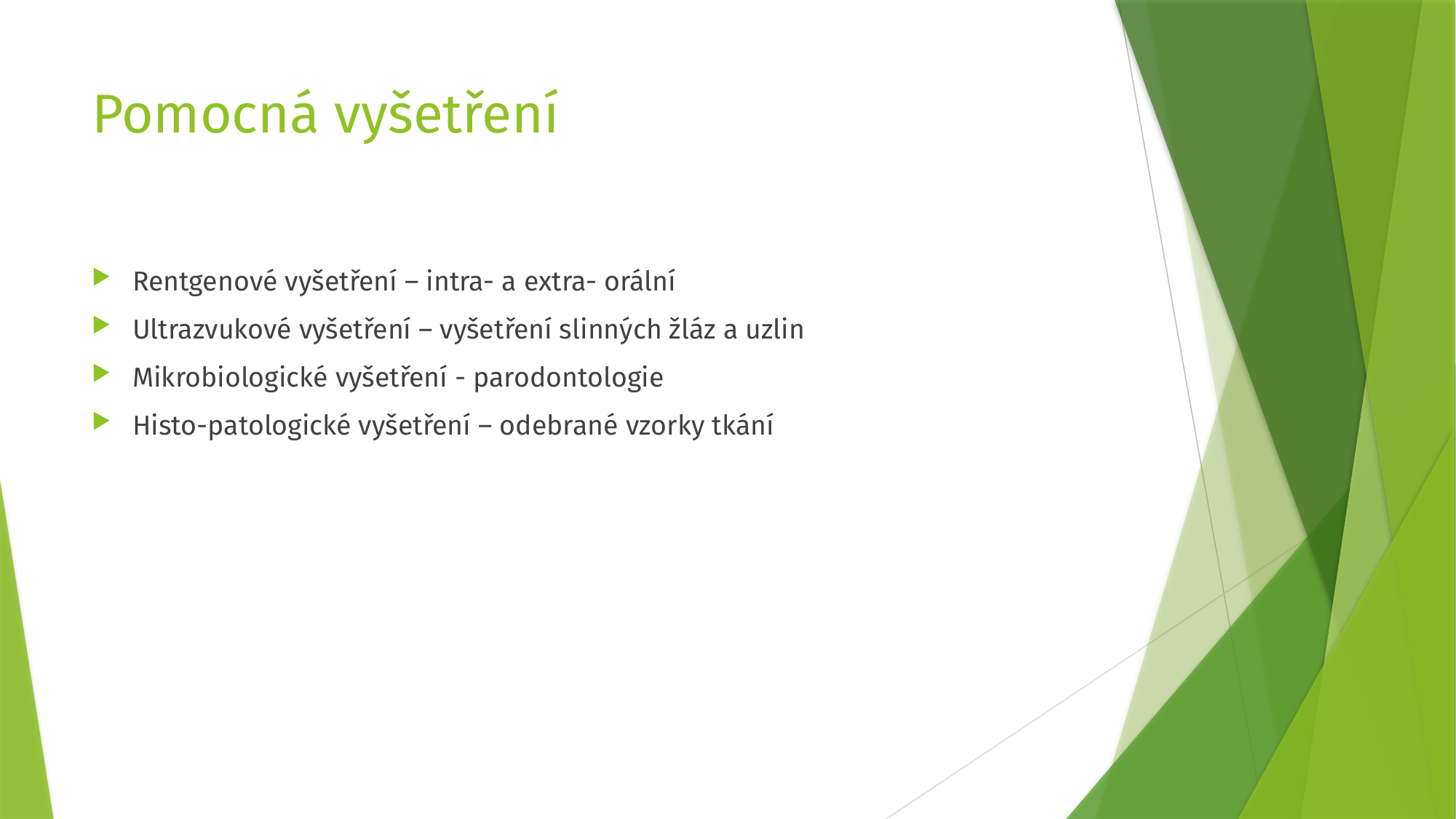

# Pomocná vyšetření
Rentgenové vyšetření – intra- a extra- orální
Ultrazvukové vyšetření – vyšetření slinných žláz a uzlin
Mikrobiologické vyšetření - parodontologie
Histo-patologické vyšetření – odebrané vzorky tkání